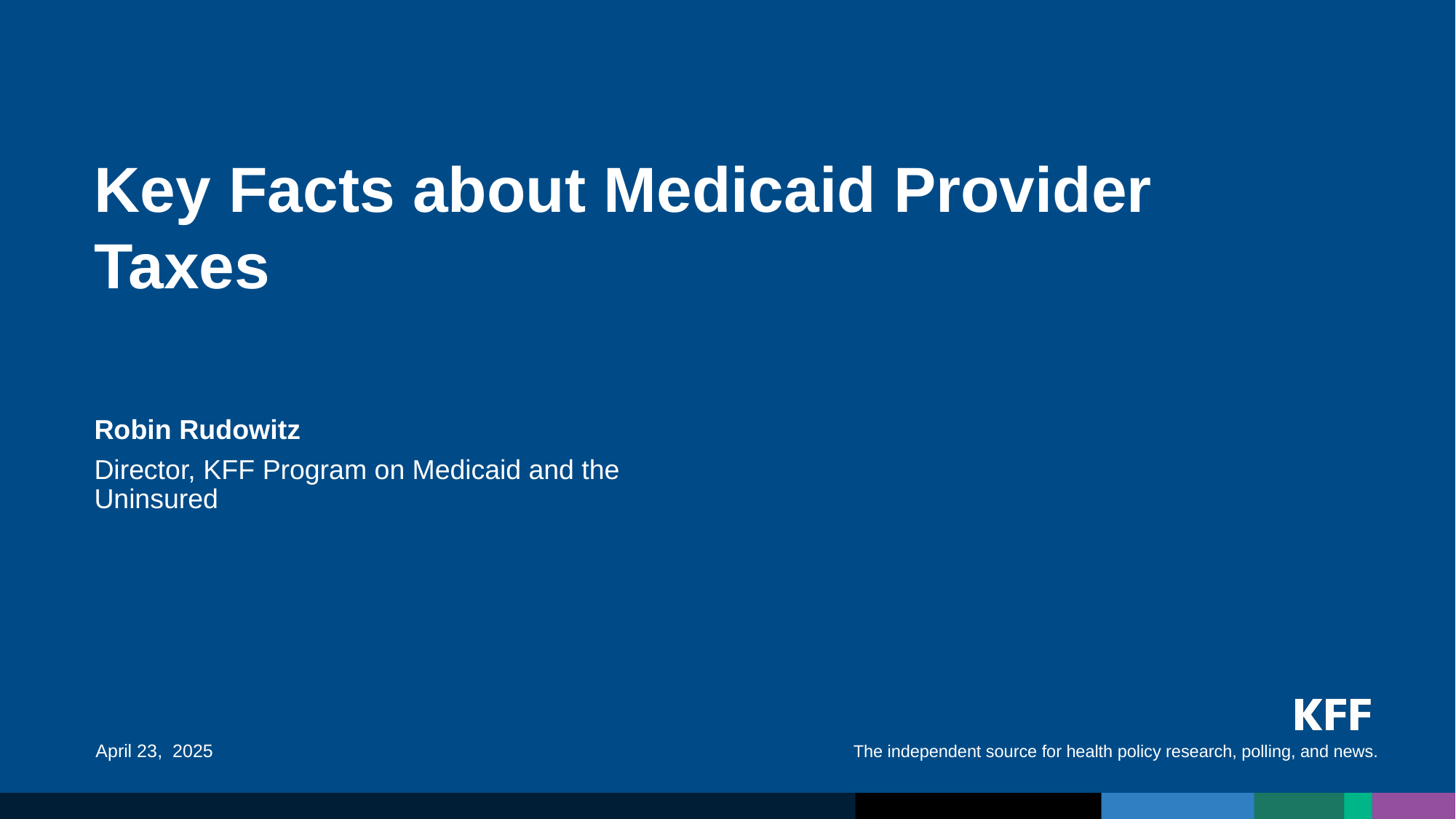

# Key Facts about Medicaid Provider Taxes
Robin Rudowitz
Director, KFF Program on Medicaid and the Uninsured
April 23,  2025